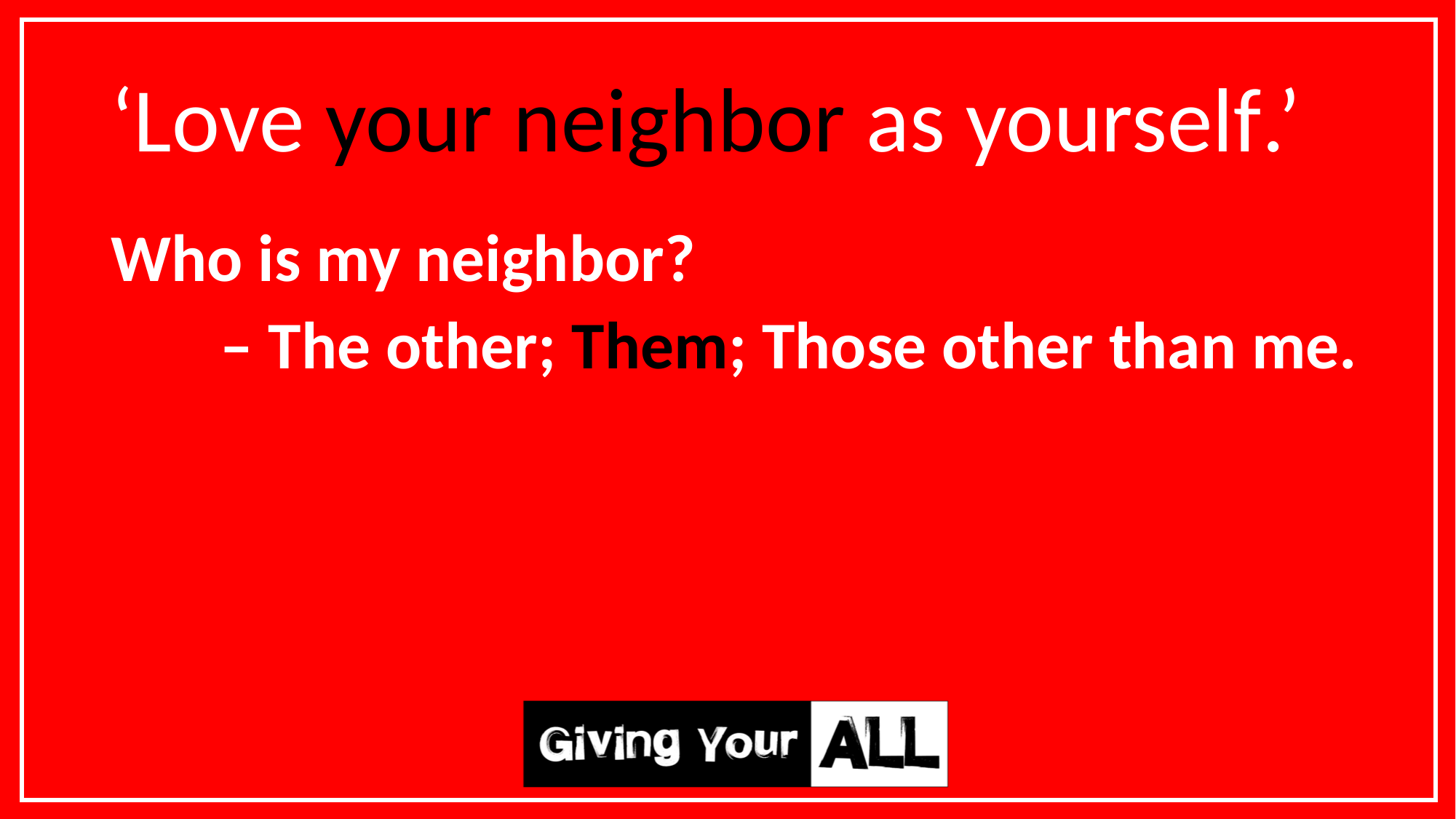

# ‘Love your neighbor as yourself.’
Who is my neighbor?
	– The other; Them; Those other than me.